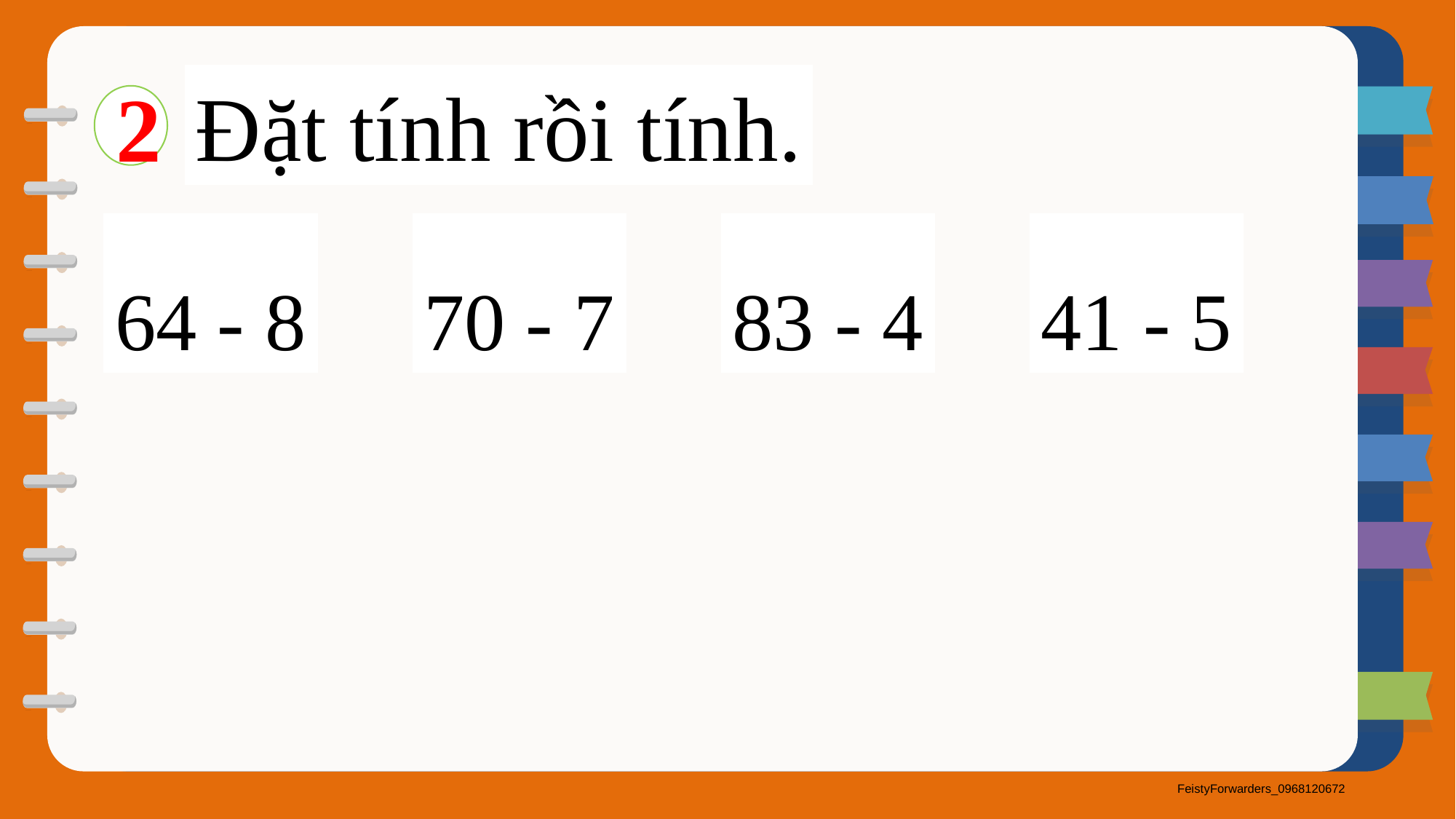

Đặt tính rồi tính.
2
41 - 5
83 - 4
70 - 7
64 - 8